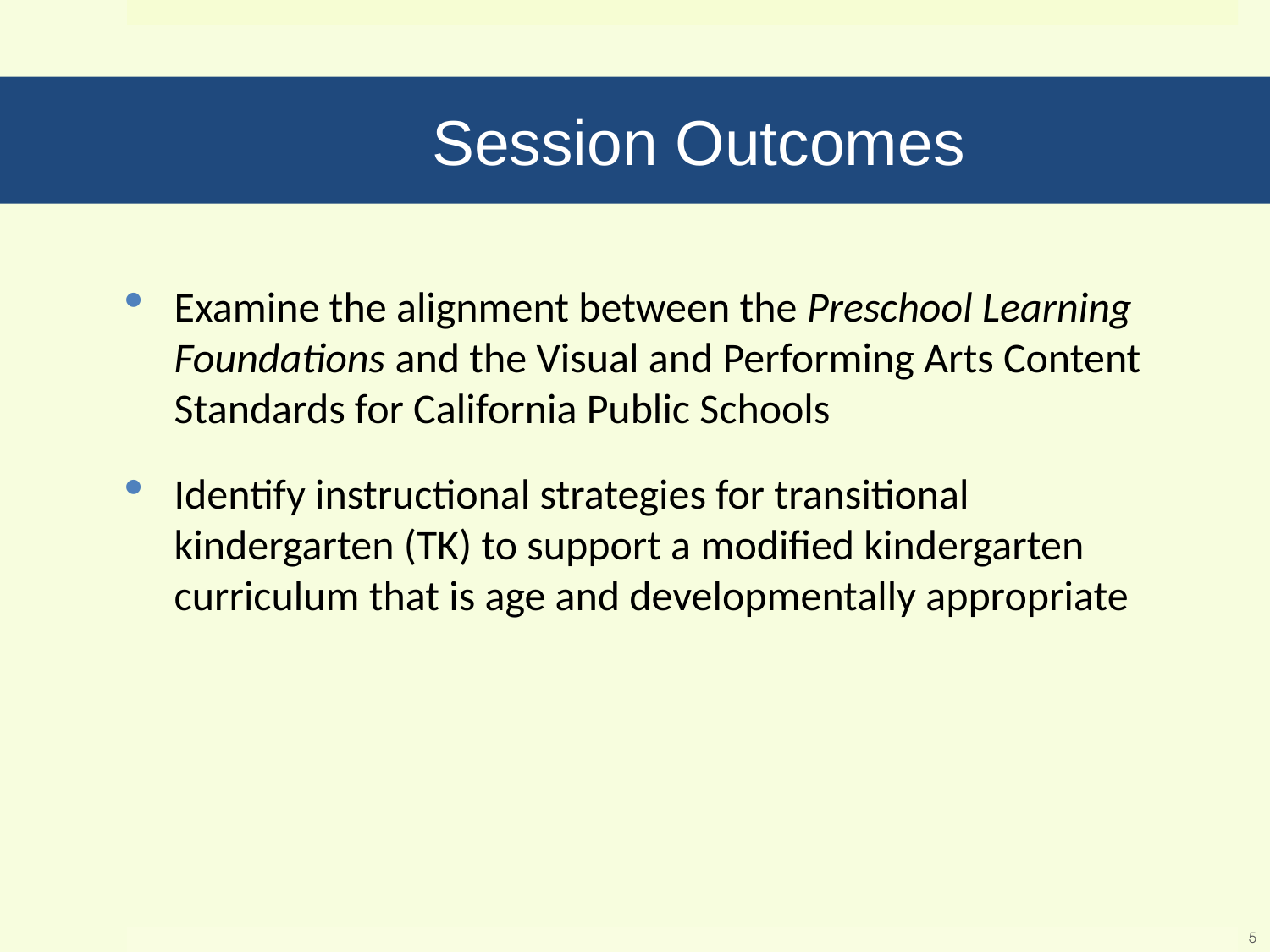

# Session Outcomes
Examine the alignment between the Preschool Learning Foundations and the Visual and Performing Arts Content Standards for California Public Schools
Identify instructional strategies for transitional kindergarten (TK) to support a modified kindergarten curriculum that is age and developmentally appropriate
5